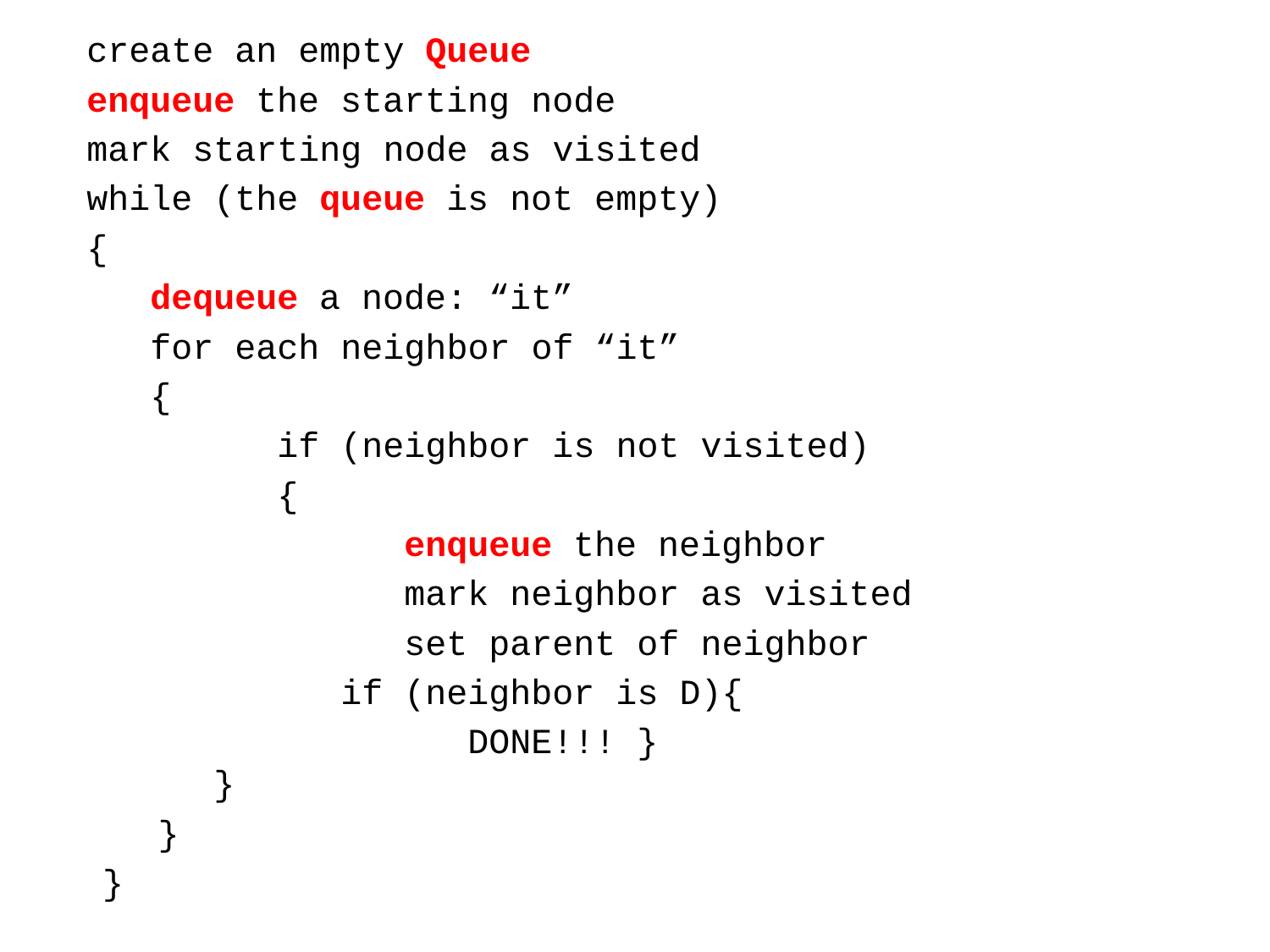

create an empty Queue
enqueue the starting node
mark starting node as visited
while (the queue is not empty)
{
dequeue a node: “it”
for each neighbor of “it”
{
	if (neighbor is not visited)
	{
		enqueue the neighbor
		mark neighbor as visited
		set parent of neighbor
	if (neighbor is D){
		DONE!!! }
}
}
}